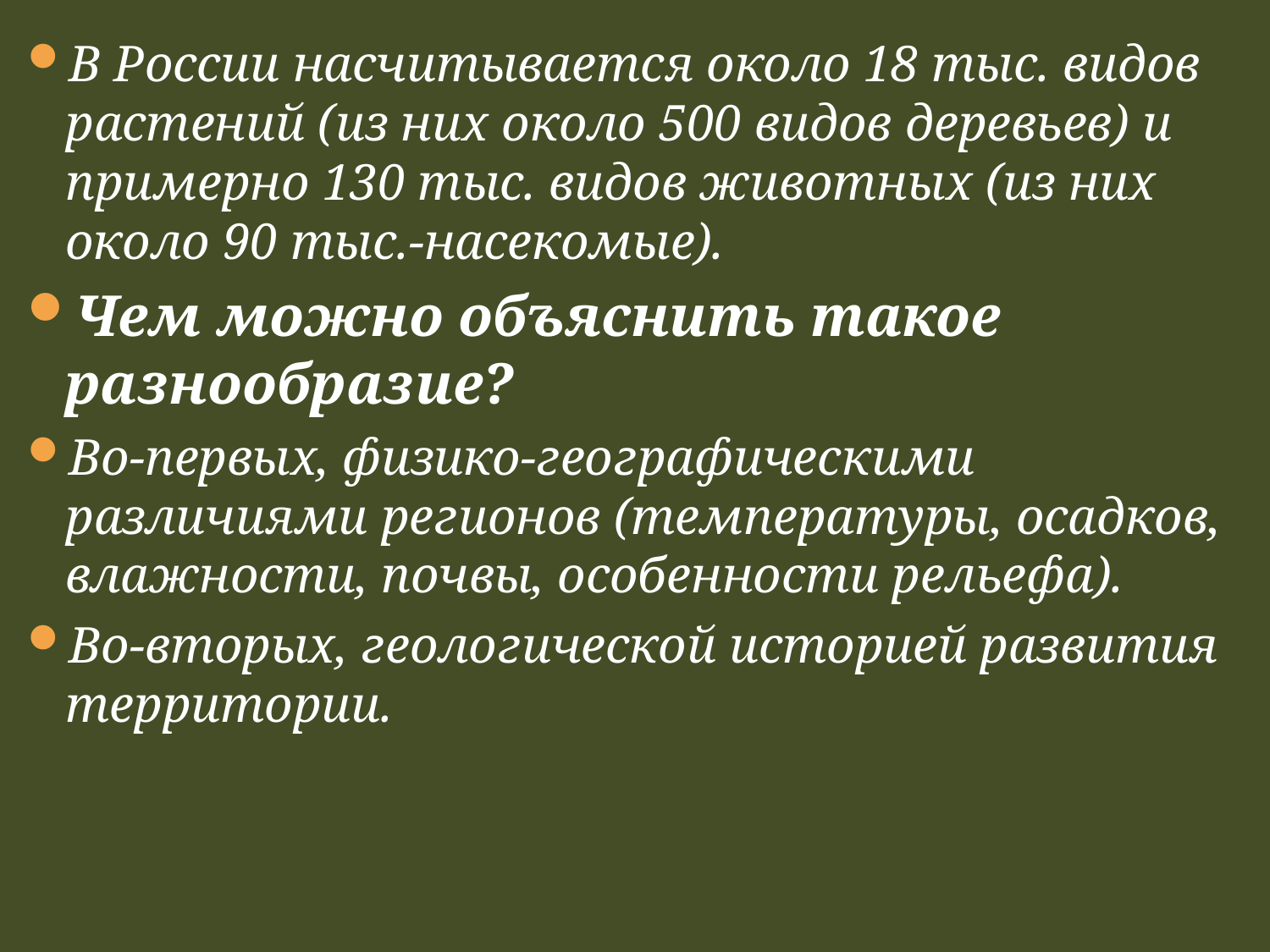

В России насчитывается около 18 тыс. видов растений (из них около 500 видов деревьев) и примерно 130 тыс. видов животных (из них около 90 тыс.-насекомые).
Чем можно объяснить такое разнообразие?
Во-первых, физико-географическими различиями регионов (температуры, осадков, влажности, почвы, особенности рельефа).
Во-вторых, геологической историей развития территории.